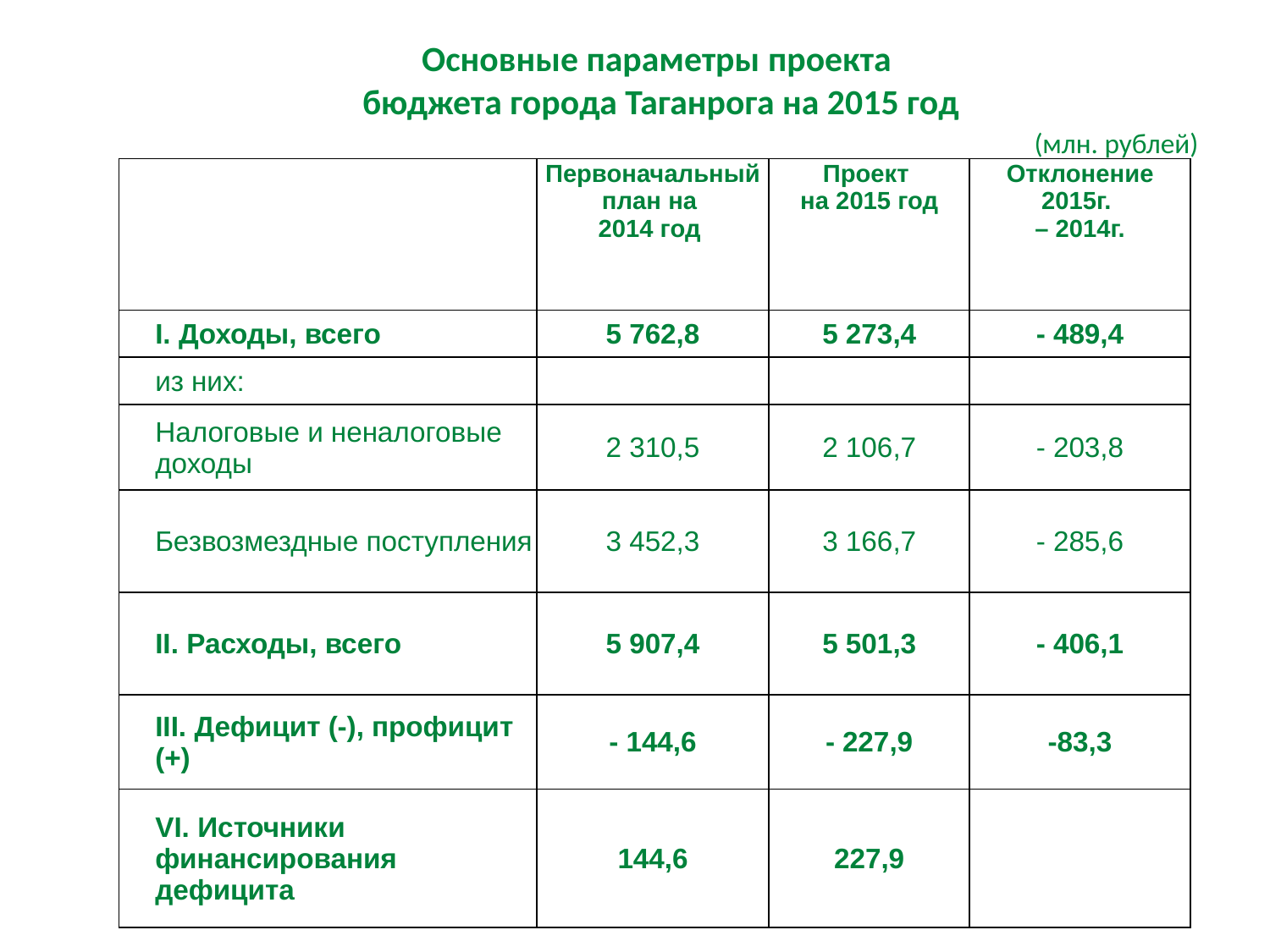

# Основные параметры проекта бюджета города Таганрога на 2015 год
(млн. рублей)
|  | Первоначальный план на 2014 год | Проект на 2015 год | Отклонение 2015г. – 2014г. |
| --- | --- | --- | --- |
| I. Доходы, всего | 5 762,8 | 5 273,4 | - 489,4 |
| из них: |  |  |  |
| Налоговые и неналоговые доходы | 2 310,5 | 2 106,7 | - 203,8 |
| Безвозмездные поступления | 3 452,3 | 3 166,7 | - 285,6 |
| II. Расходы, всего | 5 907,4 | 5 501,3 | - 406,1 |
| III. Дефицит (-), профицит (+) | - 144,6 | - 227,9 | -83,3 |
| VI. Источники финансирования дефицита | 144,6 | 227,9 |  |